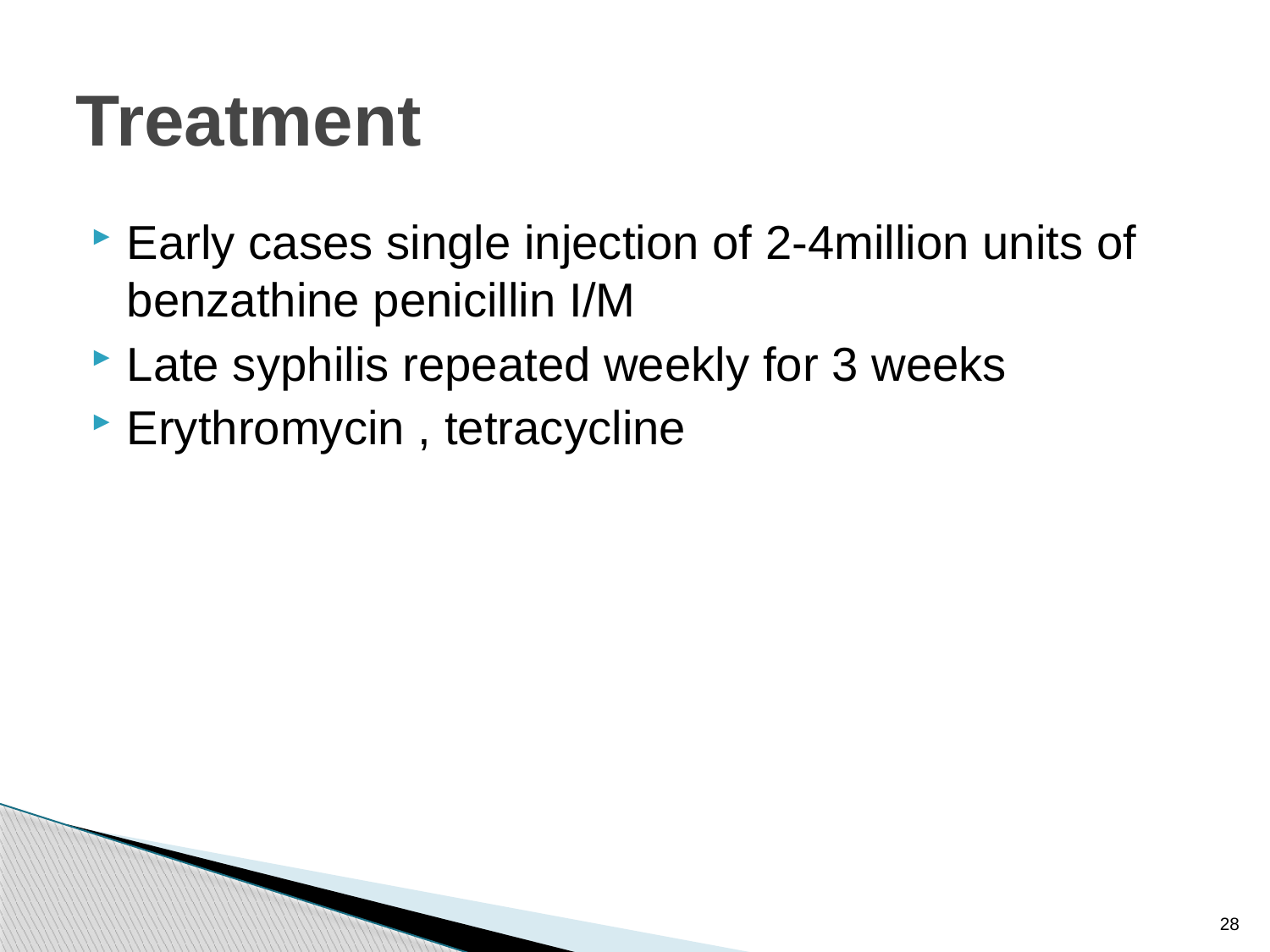

# Treatment
Early cases single injection of 2-4million units of benzathine penicillin I/M
Late syphilis repeated weekly for 3 weeks
Erythromycin , tetracycline
28